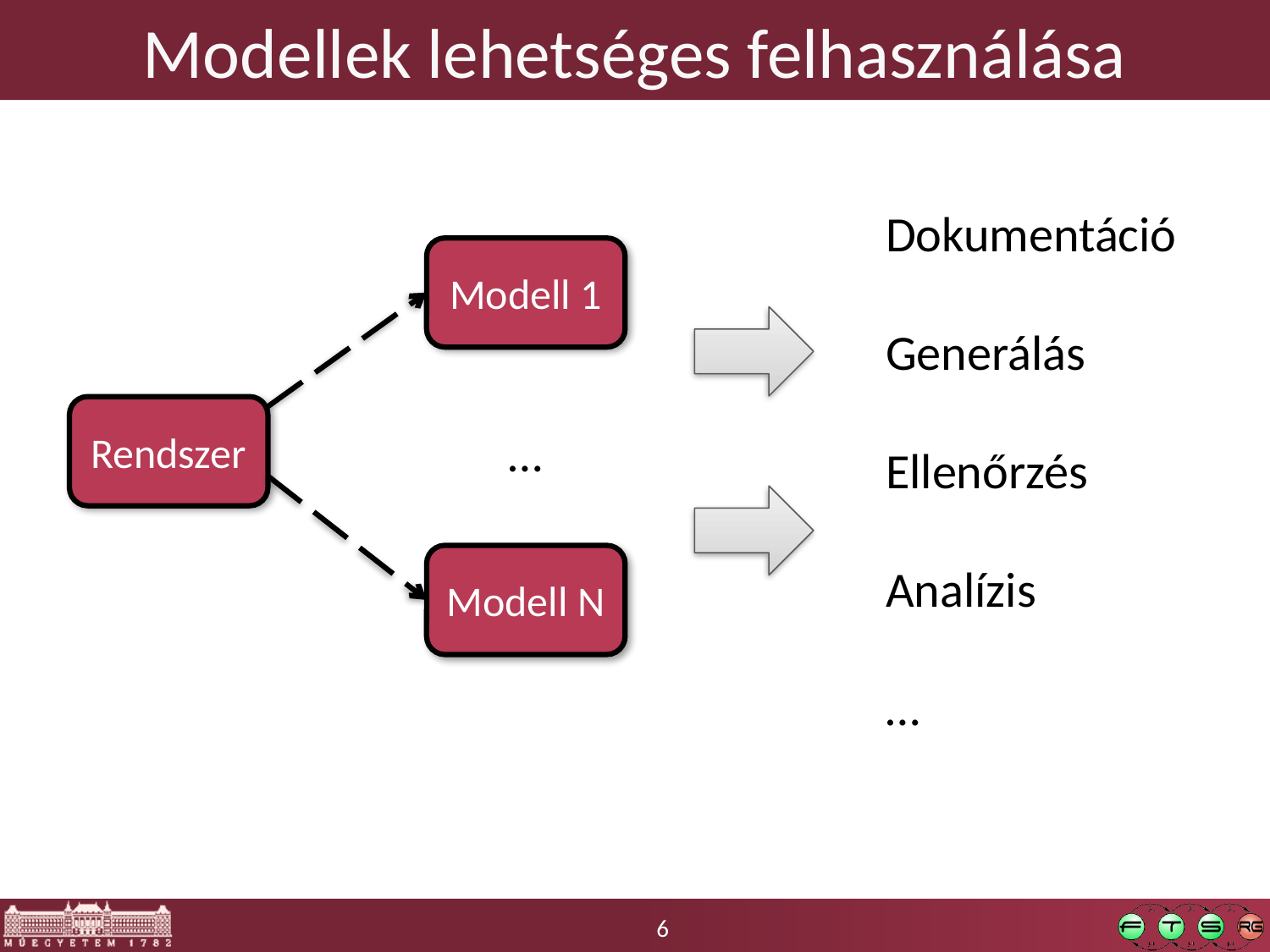

# Modellek lehetséges felhasználása
Dokumentáció

Generálás

Ellenőrzés

Analízis

…
Modell 1

Rendszer
…

Modell N